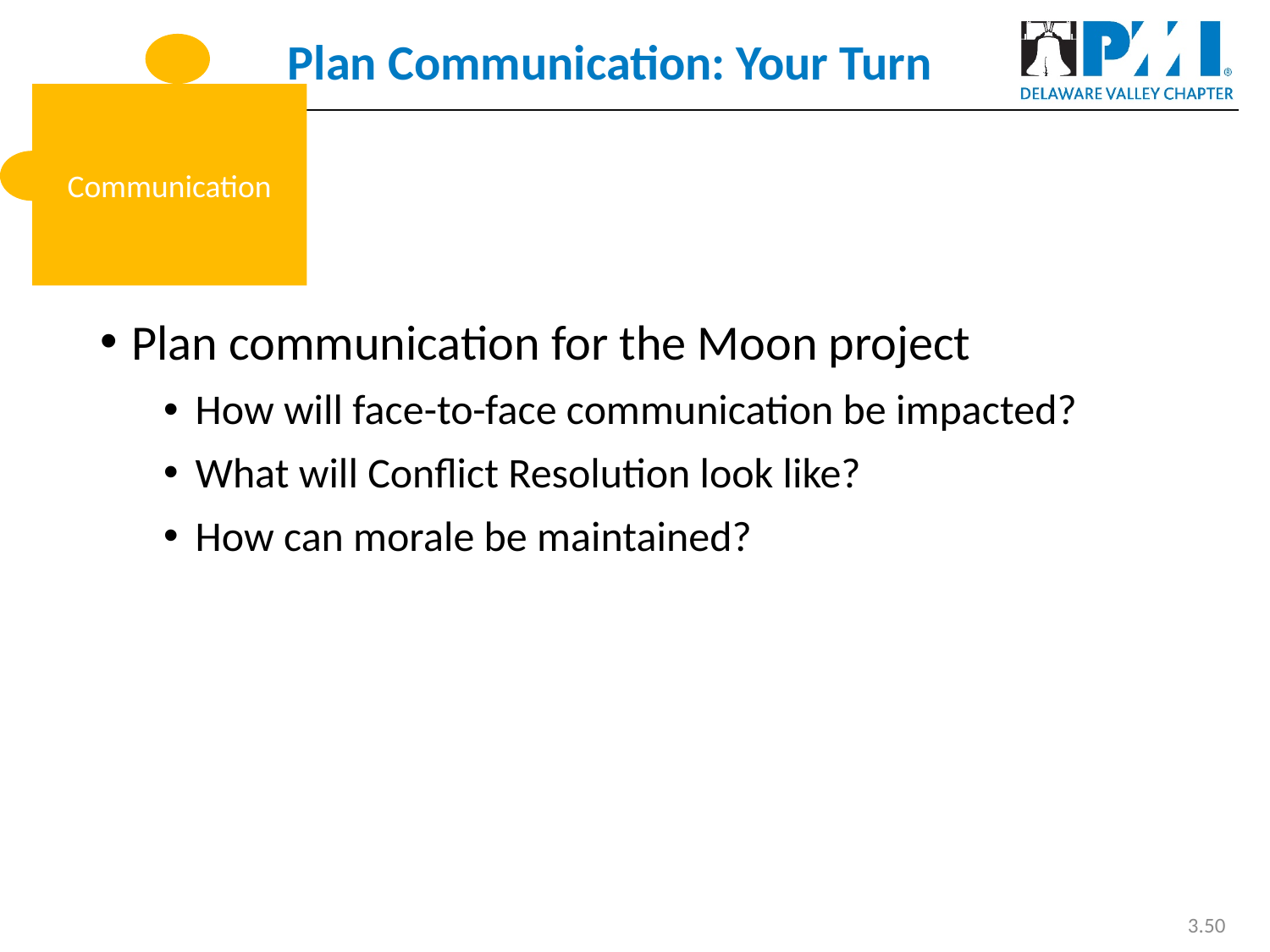

# Plan Communication: Your Turn

Communication

Plan communication for the Moon project
How will face-to-face communication be impacted?
What will Conflict Resolution look like?
How can morale be maintained?

3.50